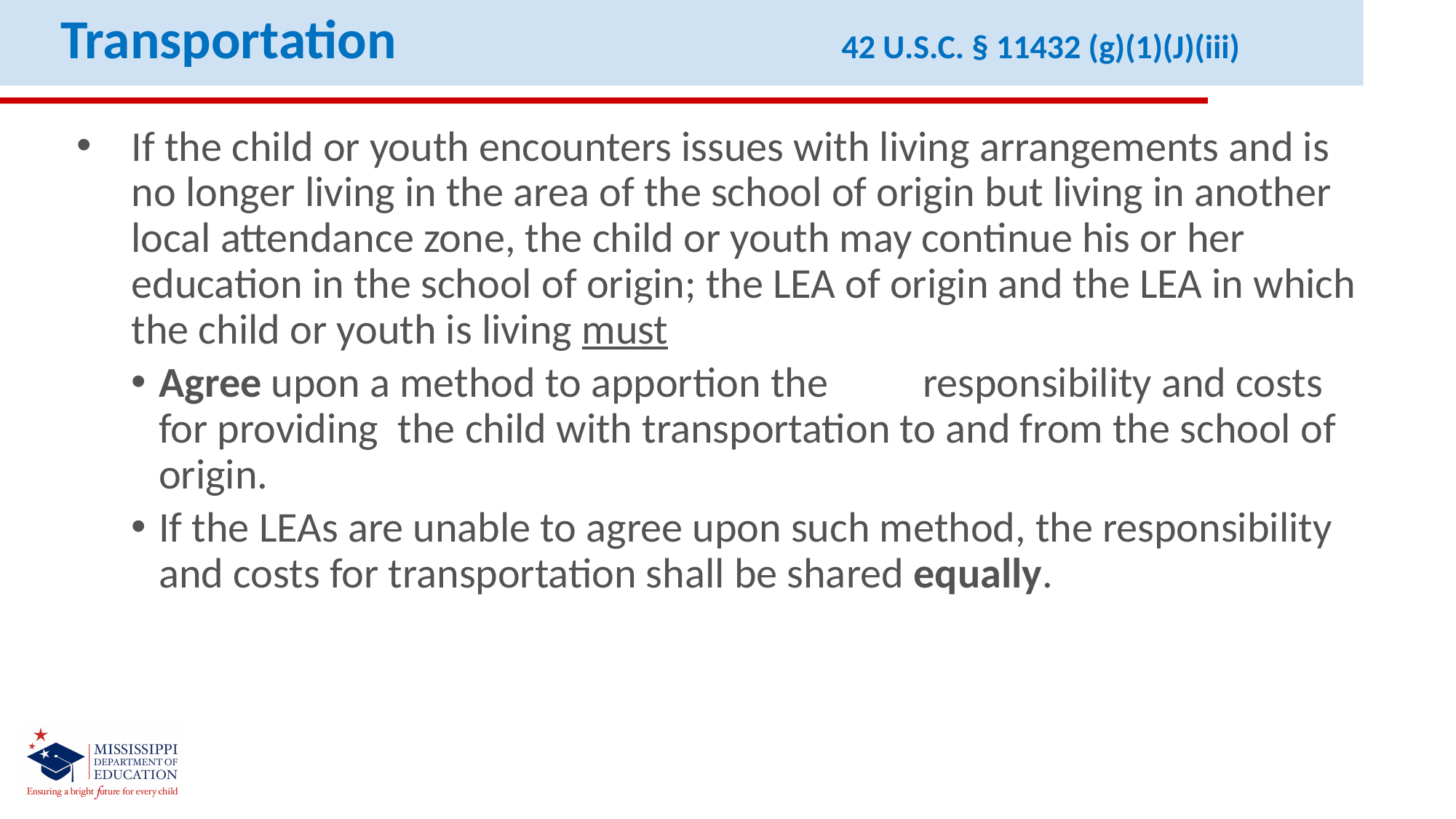

Transportation                                    42 U.S.C. § 11432 (g)(1)(J)(iii)
If the child or youth encounters issues with living arrangements and is no longer living in the area of the school of origin but living in another local attendance zone, the child or youth may continue his or her education in the school of origin; the LEA of origin and the LEA in which the child or youth is living must
Agree upon a method to apportion the	responsibility and costs for providing  the child with transportation to and from the school of origin.
If the LEAs are unable to agree upon such method, the responsibility and costs for transportation shall be shared equally.